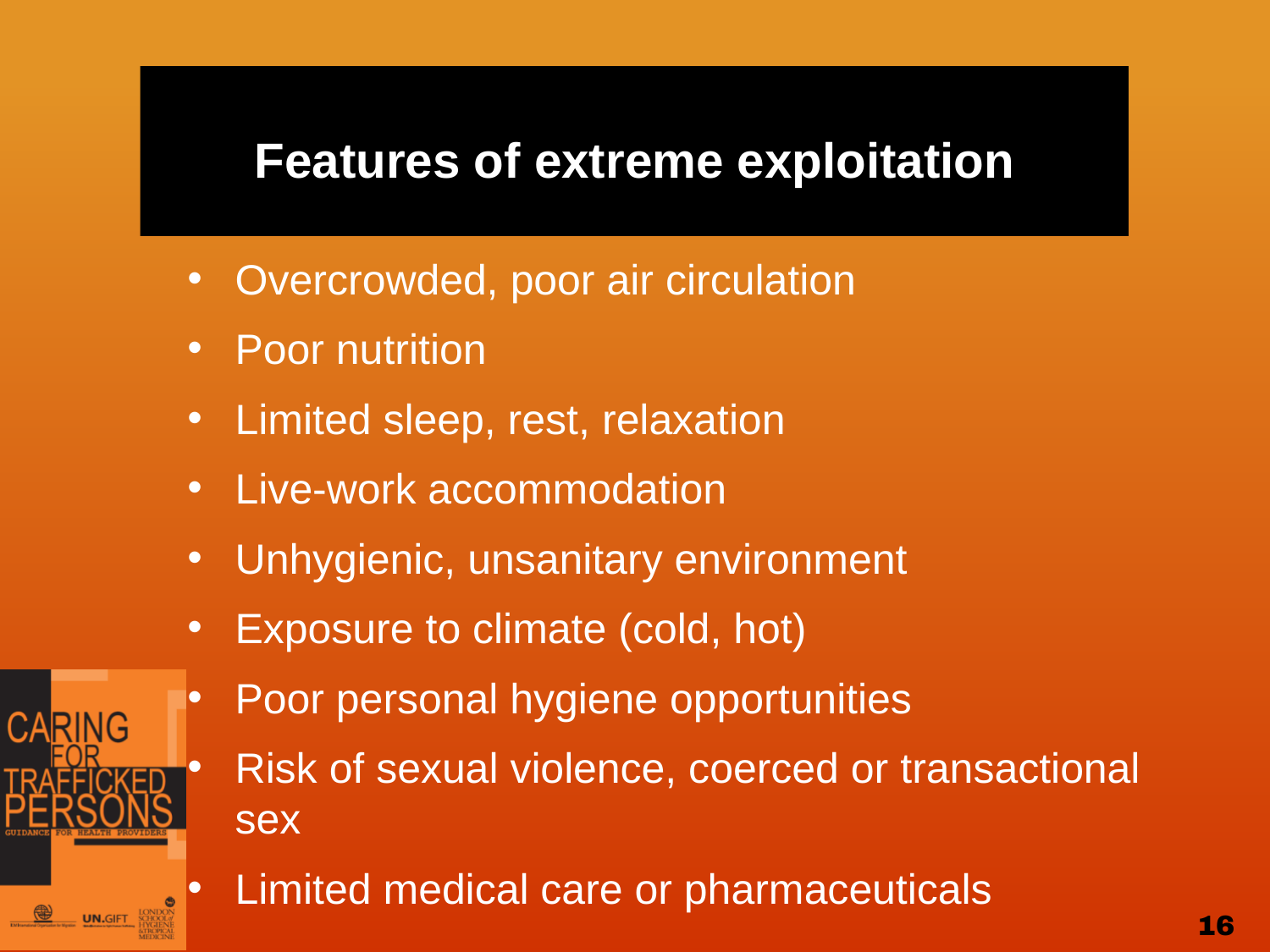

# Features of extreme exploitation
Overcrowded, poor air circulation
Poor nutrition
Limited sleep, rest, relaxation
Live-work accommodation
Unhygienic, unsanitary environment
Exposure to climate (cold, hot)
Poor personal hygiene opportunities
Risk of sexual violence, coerced or transactional sex
Limited medical care or pharmaceuticals

16